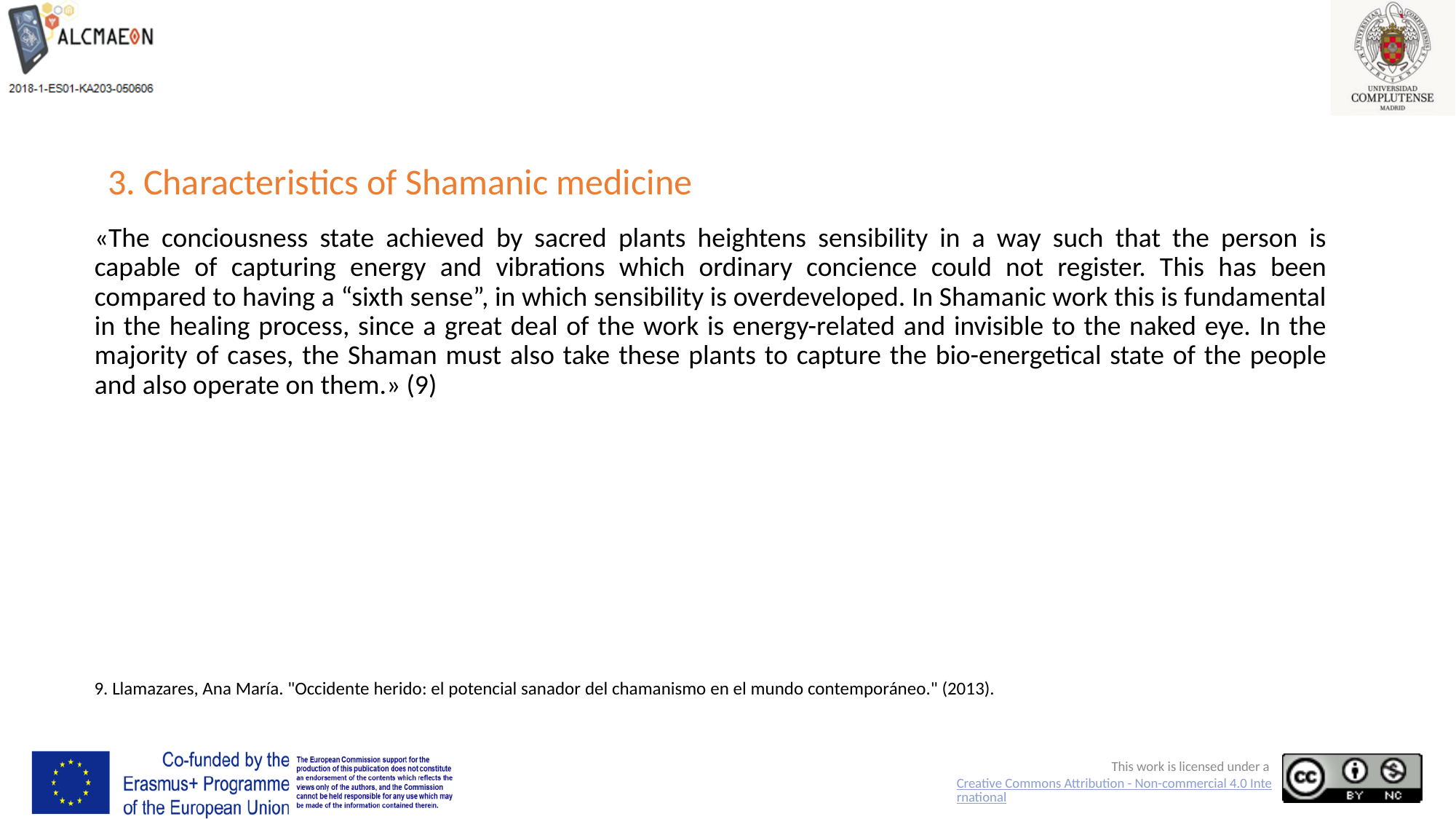

# 3. Characteristics of Shamanic medicine
«The conciousness state achieved by sacred plants heightens sensibility in a way such that the person is capable of capturing energy and vibrations which ordinary concience could not register. This has been compared to having a “sixth sense”, in which sensibility is overdeveloped. In Shamanic work this is fundamental in the healing process, since a great deal of the work is energy-related and invisible to the naked eye. In the majority of cases, the Shaman must also take these plants to capture the bio-energetical state of the people and also operate on them.» (9)
9. Llamazares, Ana María. "Occidente herido: el potencial sanador del chamanismo en el mundo contemporáneo." (2013).